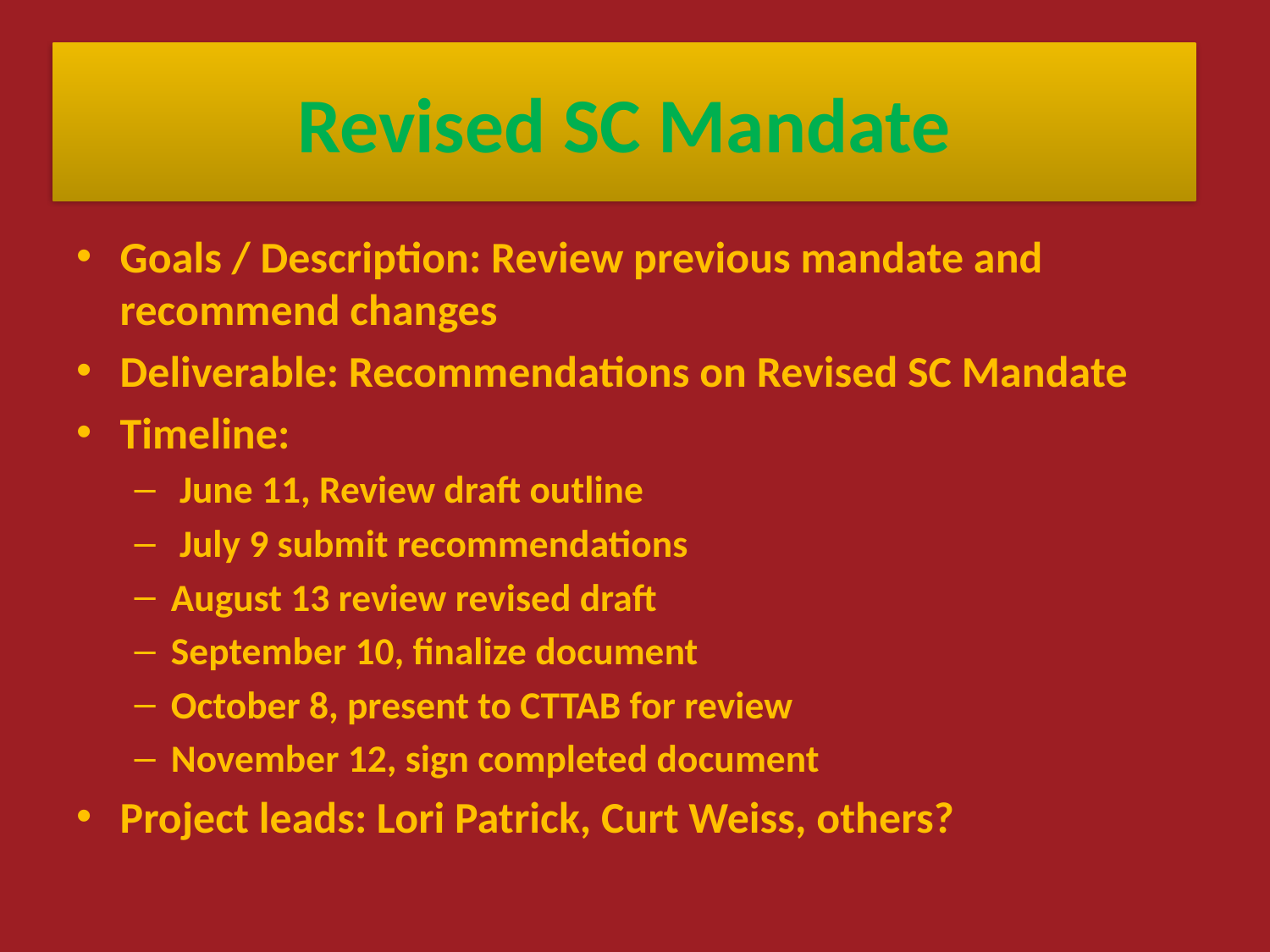

# Revised SC Mandate
Goals / Description: Review previous mandate and recommend changes
Deliverable: Recommendations on Revised SC Mandate
Timeline:
 June 11, Review draft outline
 July 9 submit recommendations
August 13 review revised draft
September 10, finalize document
October 8, present to CTTAB for review
November 12, sign completed document
Project leads: Lori Patrick, Curt Weiss, others?